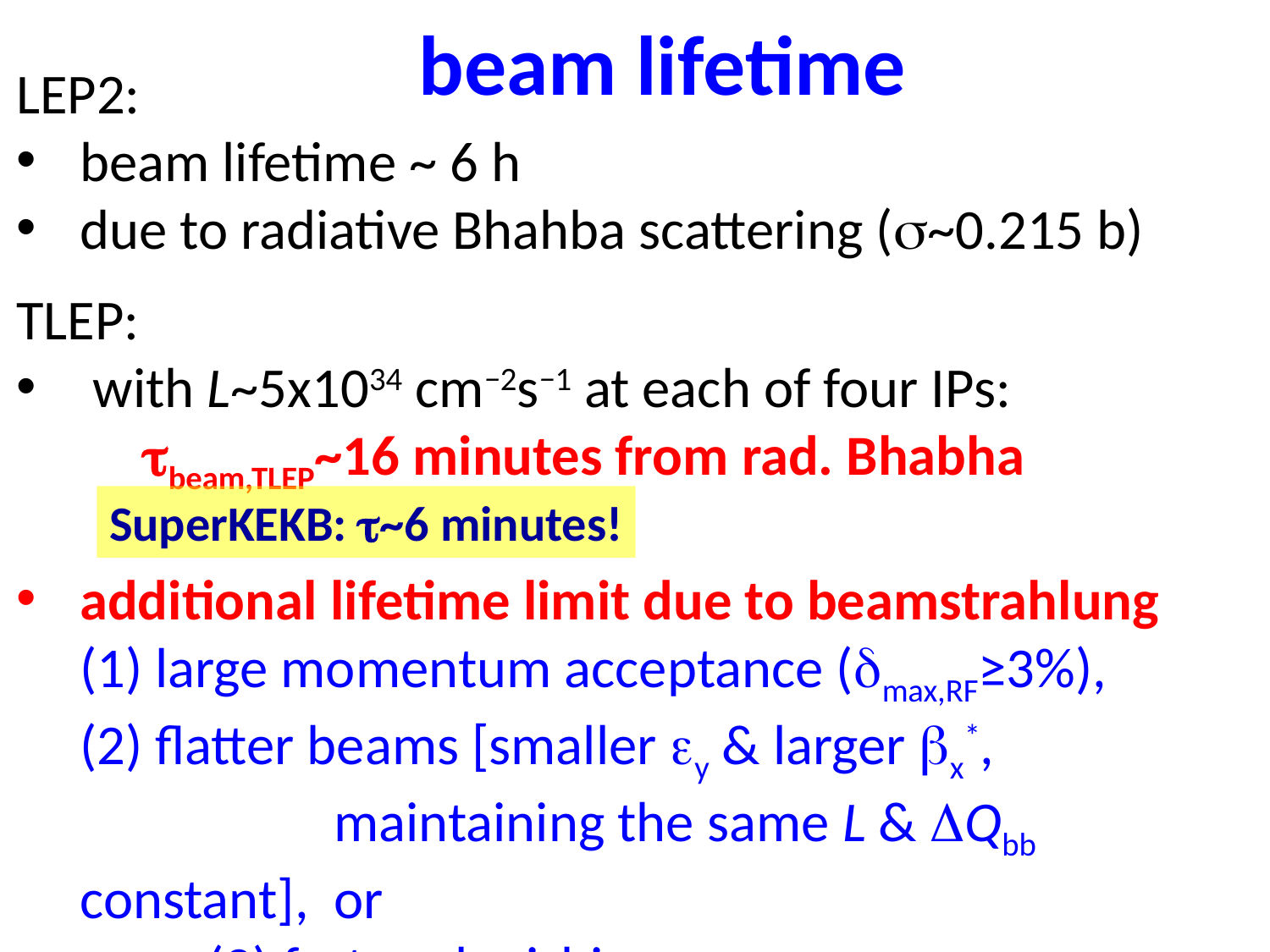

beam lifetime
LEP2:
beam lifetime ~ 6 h
due to radiative Bhahba scattering (σ~0.215 b)

TLEP:
 with L~5x1034 cm−2s−1 at each of four IPs:
	τbeam,TLEP~16 minutes from rad. Bhabha

additional lifetime limit due to beamstrahlung 	(1) large momentum acceptance (δmax,RF≥3%), 	(2) flatter beams [smaller εy & larger βx*,
		maintaining the same L & ΔQbb constant], 	or
	(3) fast replenishing
	(Valery Telnov, Kaoru Yokoya, Marco Zanetti)
SuperKEKB: τ~6 minutes!